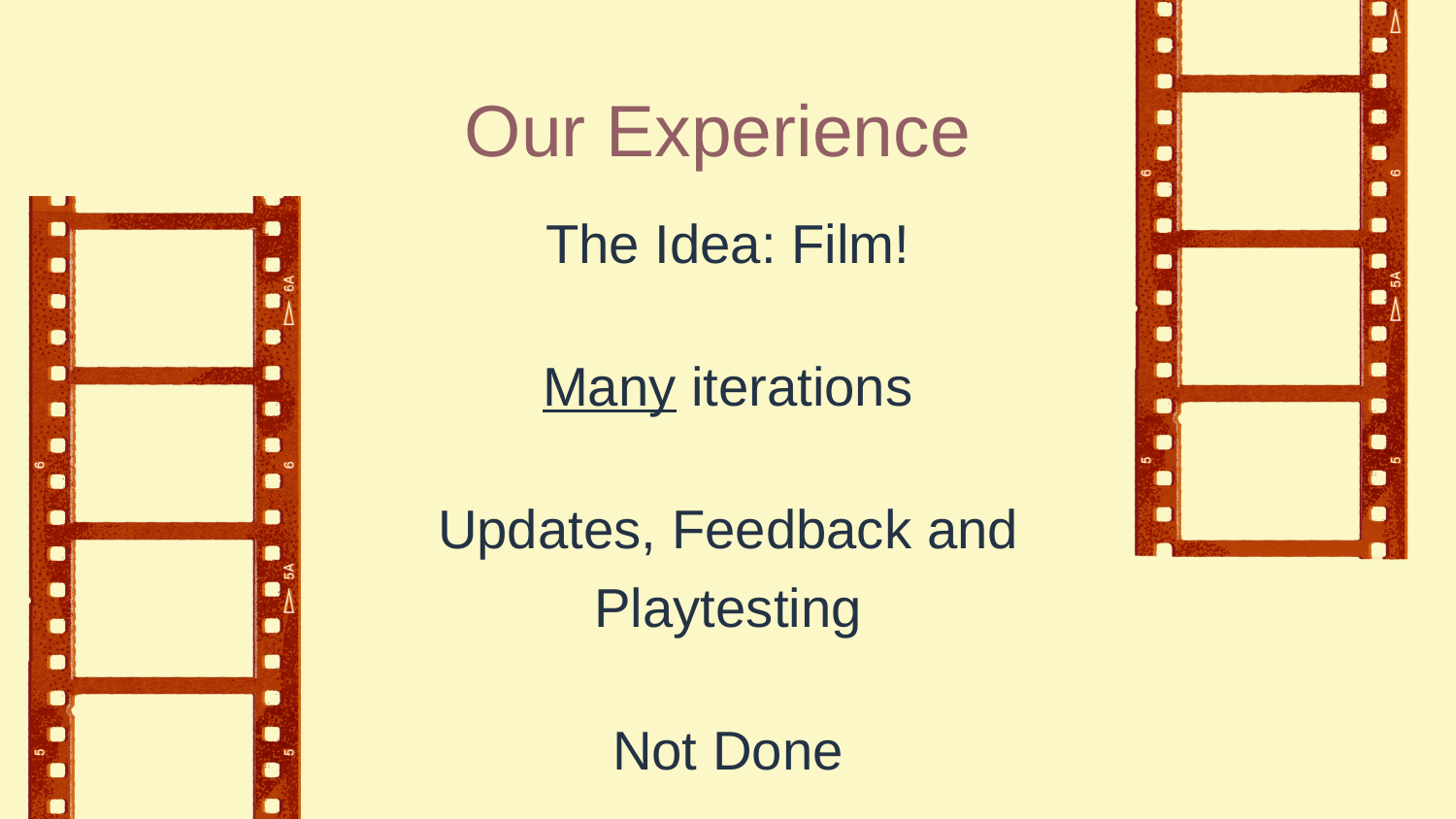

Our Experience

The Idea: Film!

Many iterations

Updates, Feedback and Playtesting

Not Done